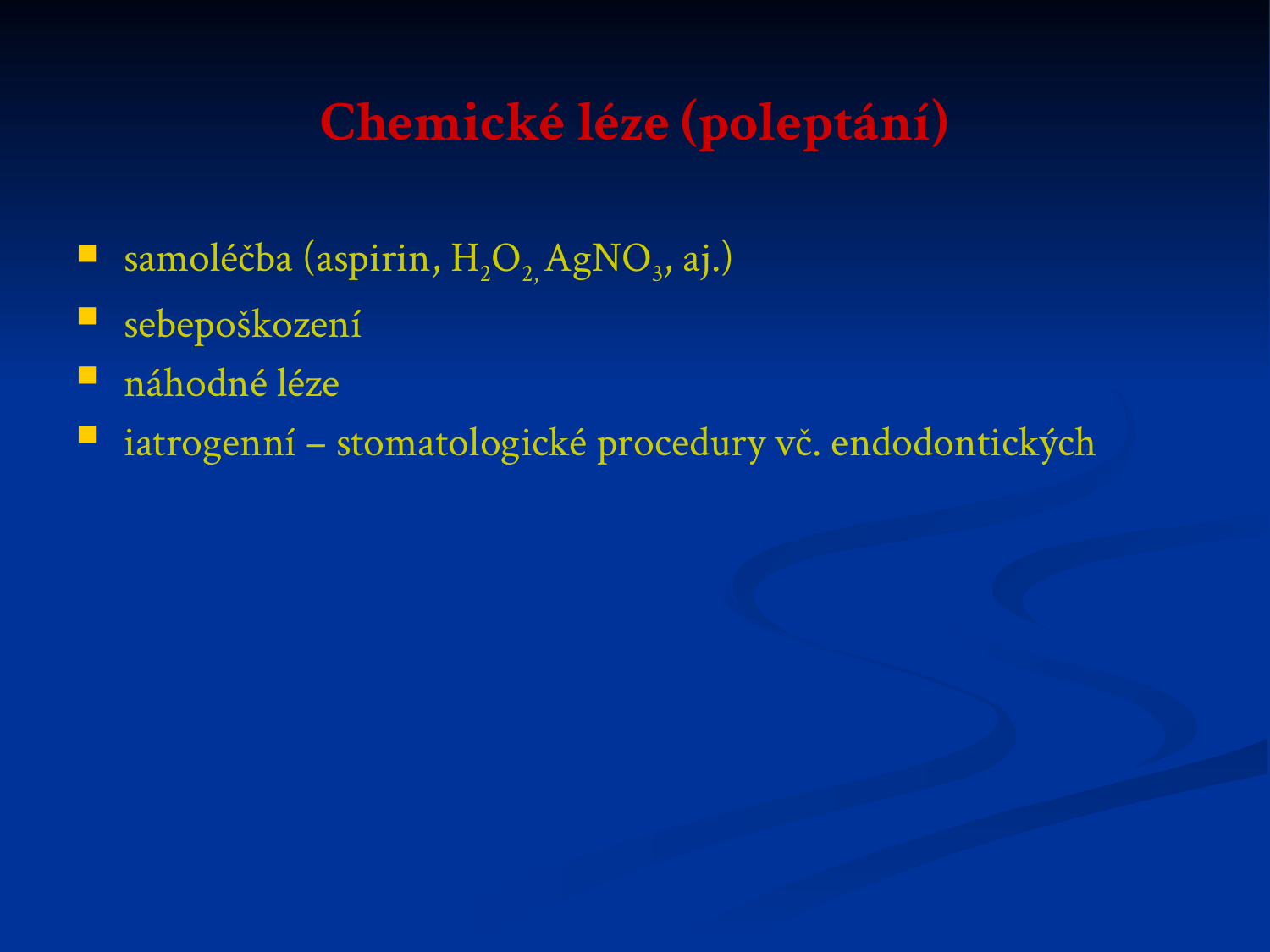

# Chemické léze (poleptání)
samoléčba (aspirin, H2O2, AgNO3, aj.)
sebepoškození
náhodné léze
iatrogenní – stomatologické procedury vč. endodontických